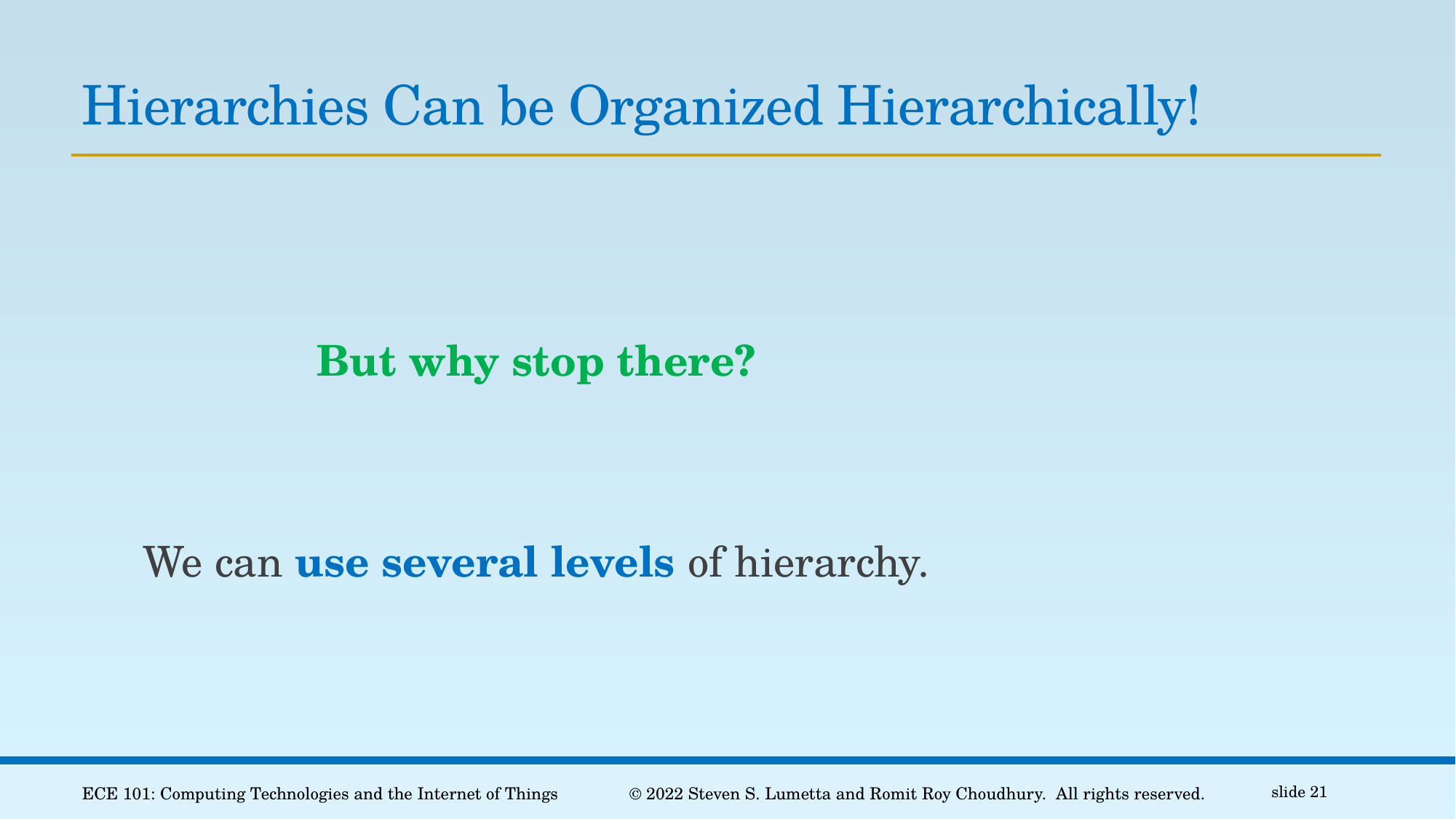

# Hierarchies Can be Organized Hierarchically!

But why stop there?

We can use several levels of hierarchy.
ECE 101: Computing Technologies and the Internet of Things
© 2022 Steven S. Lumetta and Romit Roy Choudhury.  All rights reserved.
slide 21